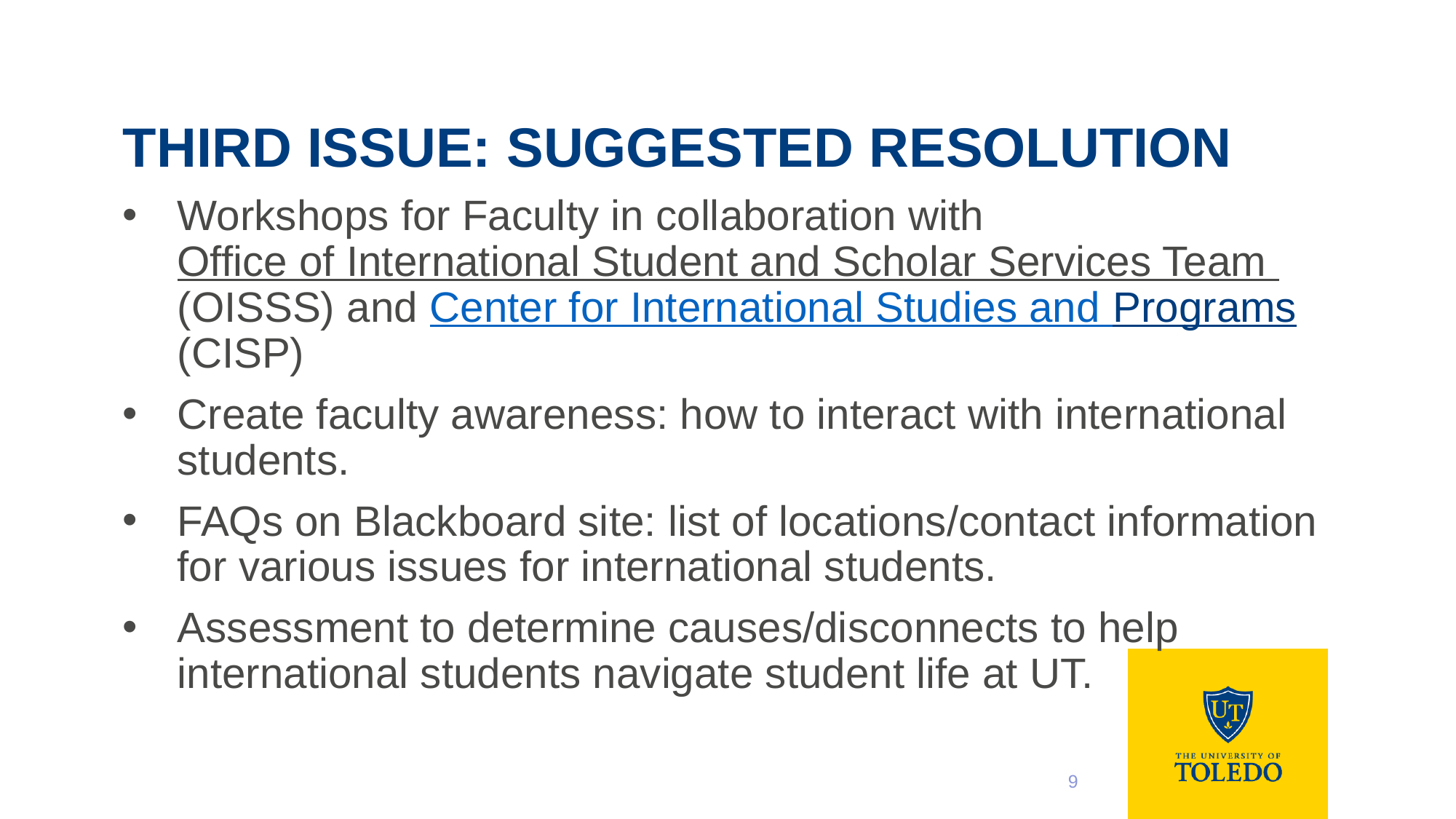

# Third Issue: Suggested Resolution
Workshops for Faculty in collaboration with Office of International Student and Scholar Services Team (OISSS) and Center for International Studies and Programs (CISP)
Create faculty awareness: how to interact with international students.
FAQs on Blackboard site: list of locations/contact information for various issues for international students.
Assessment to determine causes/disconnects to help international students navigate student life at UT.

9